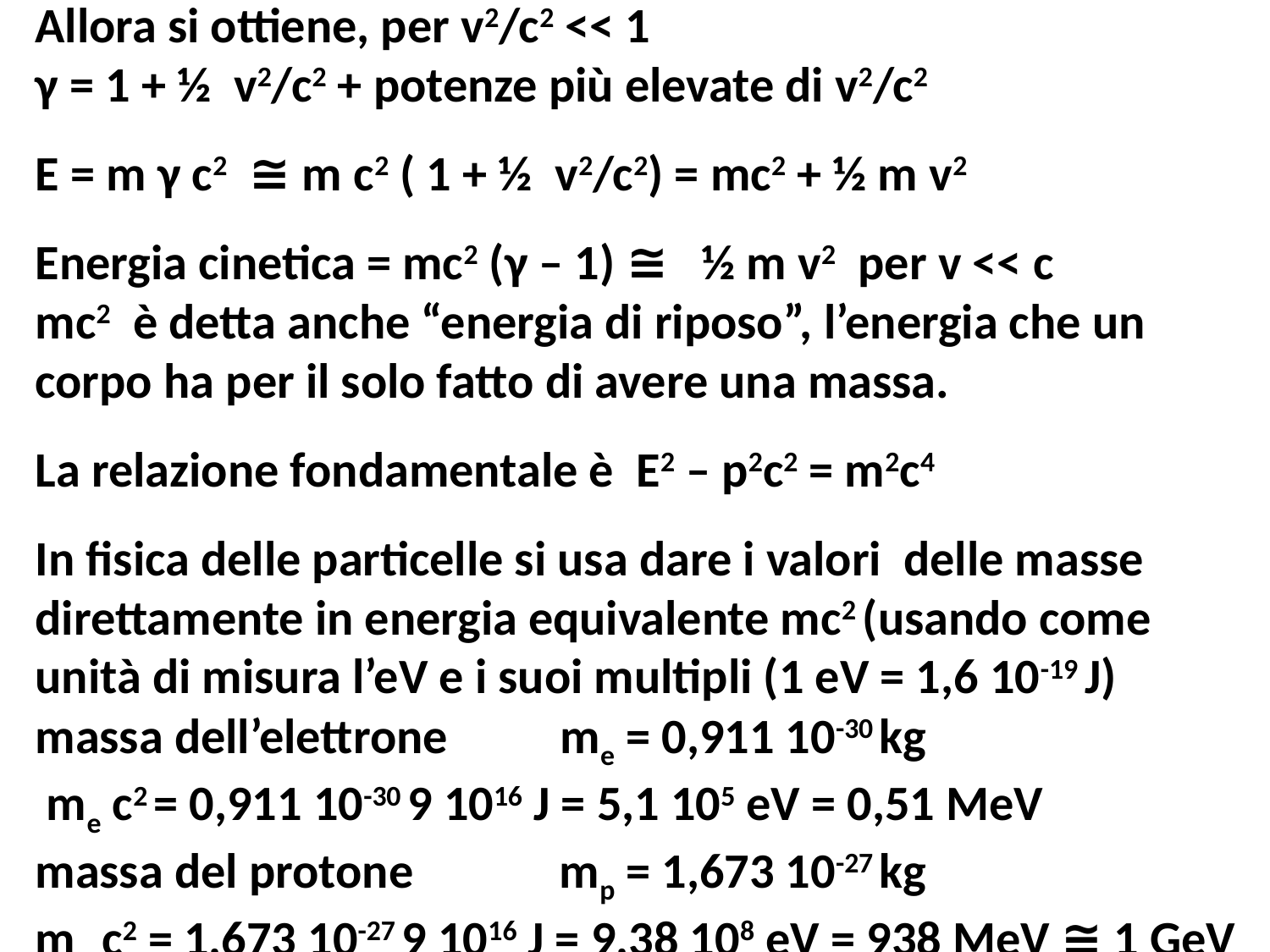

Allora si ottiene, per v2/c2 << 1
γ = 1 + ½  v2/c2 + potenze più elevate di v2/c2
E = m γ c2  ≅ m c2 ( 1 + ½  v2/c2) = mc2 + ½ m v2
Energia cinetica = mc2 (γ – 1) ≅   ½ m v2  per v << c
mc2  è detta anche “energia di riposo”, l’energia che un
corpo ha per il solo fatto di avere una massa.
La relazione fondamentale è  E2 – p2c2 = m2c4
In fisica delle particelle si usa dare i valori  delle masse
direttamente in energia equivalente mc2 (usando come
unità di misura l’eV e i suoi multipli (1 eV = 1,6 10-19 J)
massa dell’elettrone          me = 0,911 10-30 kg
 me c2 = 0,911 10-30 9 1016 J = 5,1 105 eV = 0,51 MeV
massa del protone             mp = 1,673 10-27 kg
mp c2 = 1,673 10-27 9 1016 J = 9,38 108 eV = 938 MeV ≅ 1 GeV